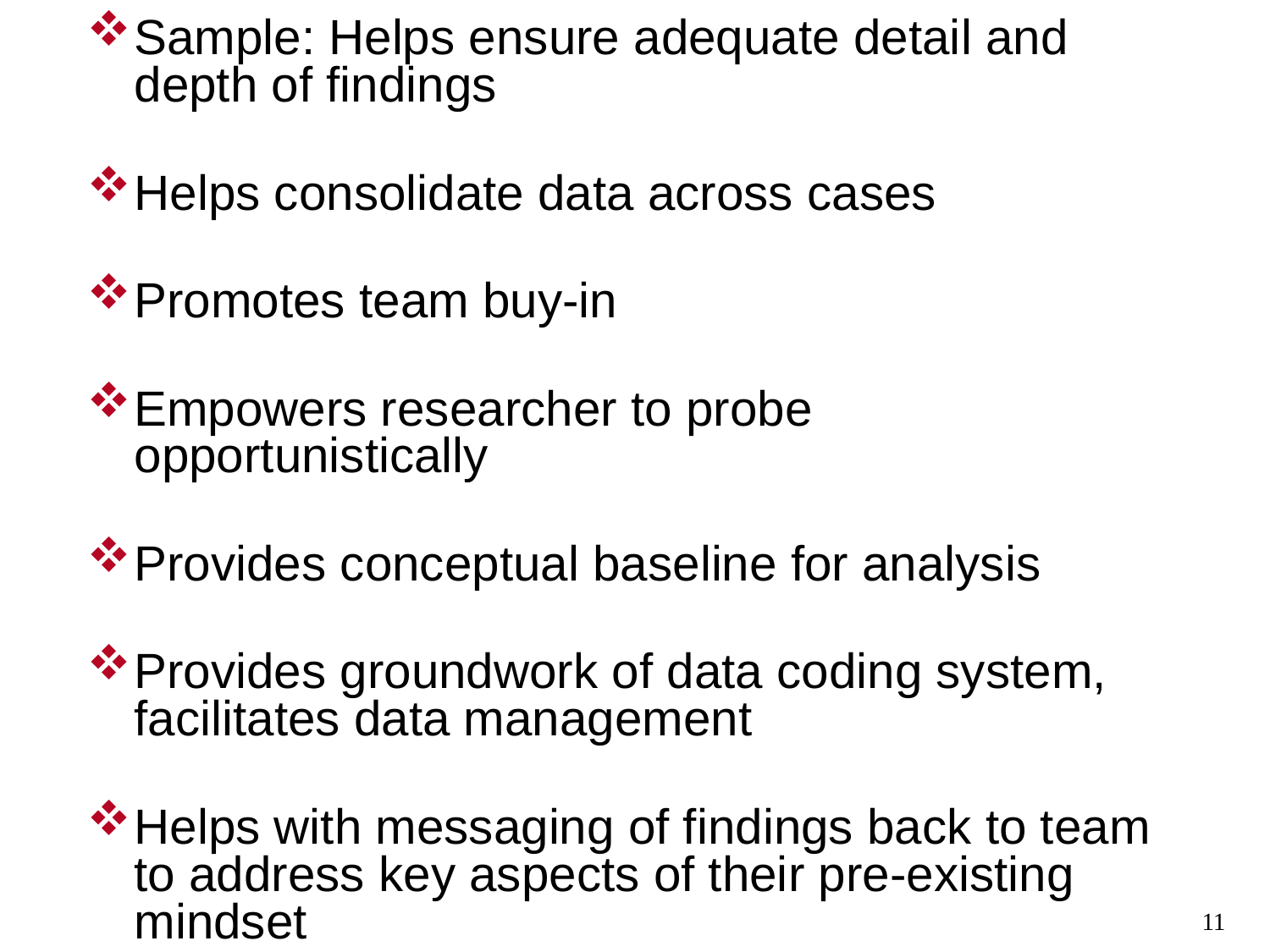

Sample: Helps ensure adequate detail and depth of findings

Helps consolidate data across cases

Promotes team buy-in

Empowers researcher to probe opportunistically

Provides conceptual baseline for analysis

Provides groundwork of data coding system, facilitates data management

Helps with messaging of findings back to team to address key aspects of their pre-existing mindset

11